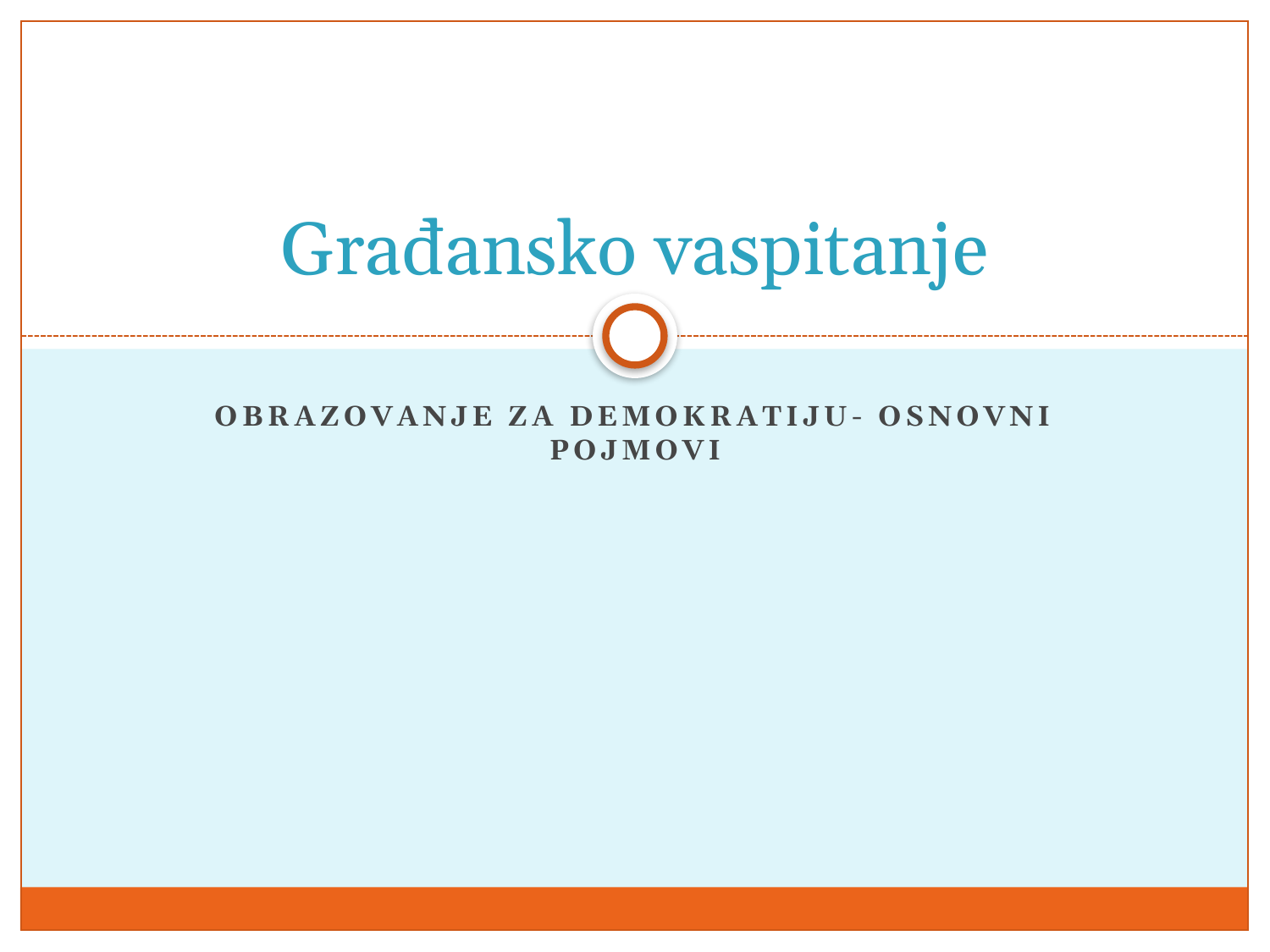

# Građansko vaspitanje
Obrazovanje za demokratiju- osnovni pojmovi